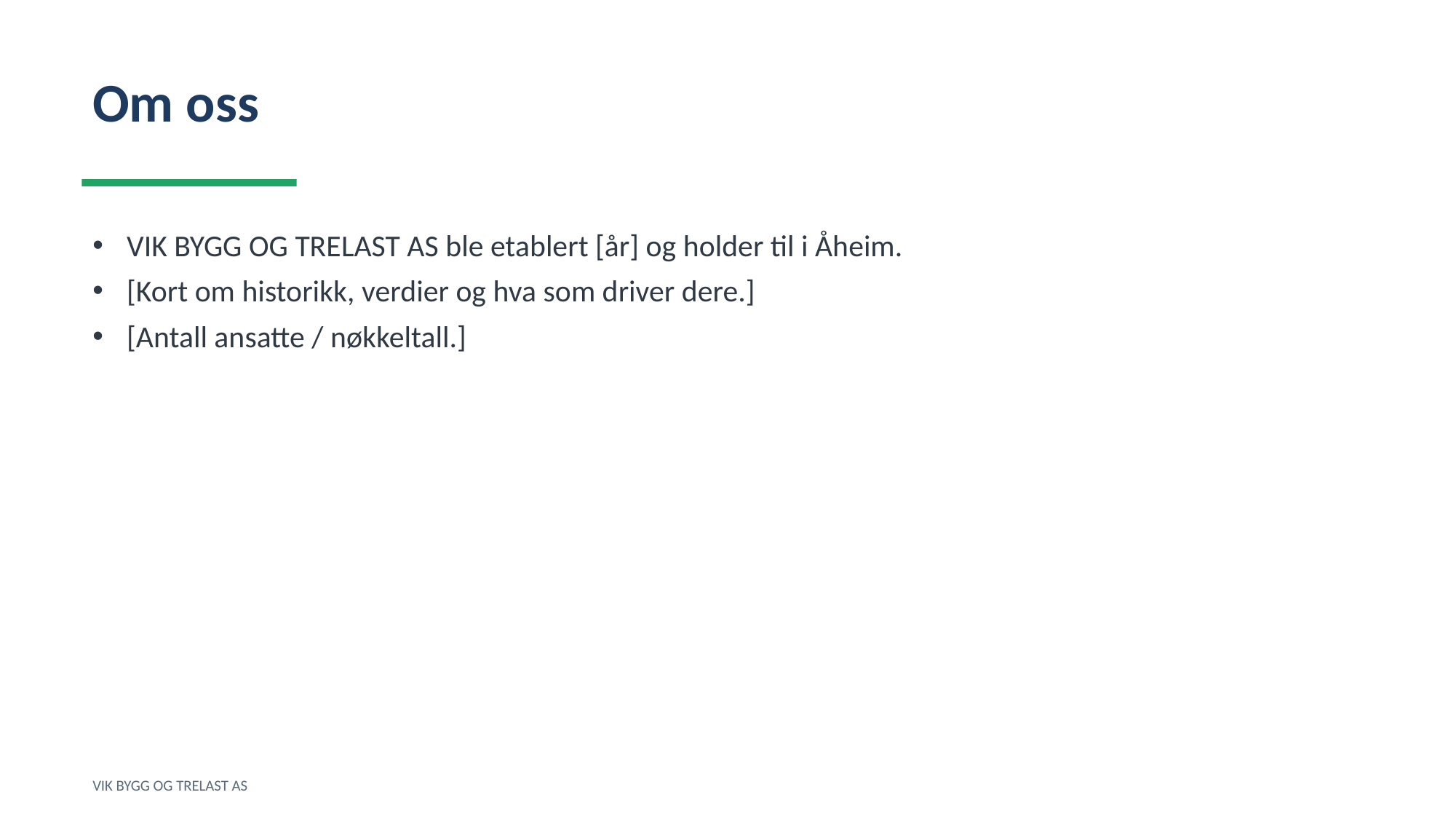

Om oss

VIK BYGG OG TRELAST AS ble etablert [år] og holder til i Åheim.
[Kort om historikk, verdier og hva som driver dere.]
[Antall ansatte / nøkkeltall.]
VIK BYGG OG TRELAST AS